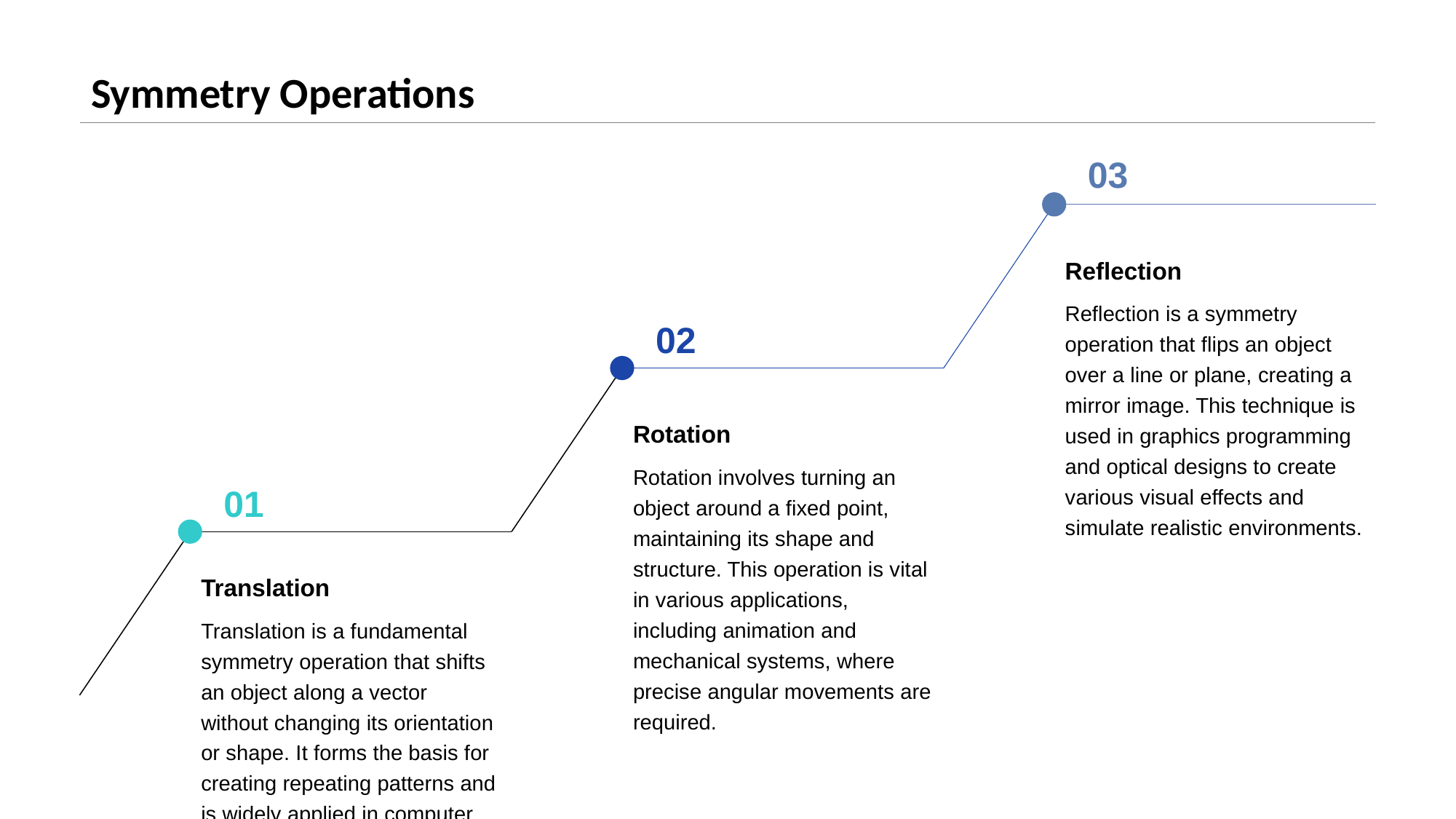

# Symmetry Operations
03

Reflection
Reflection is a symmetry operation that flips an object over a line or plane, creating a mirror image. This technique is used in graphics programming and optical designs to create various visual effects and simulate realistic environments.
02

Rotation
Rotation involves turning an object around a fixed point, maintaining its shape and structure. This operation is vital in various applications, including animation and mechanical systems, where precise angular movements are required.
01

Translation
Translation is a fundamental symmetry operation that shifts an object along a vector without changing its orientation or shape. It forms the basis for creating repeating patterns and is widely applied in computer graphics and design.